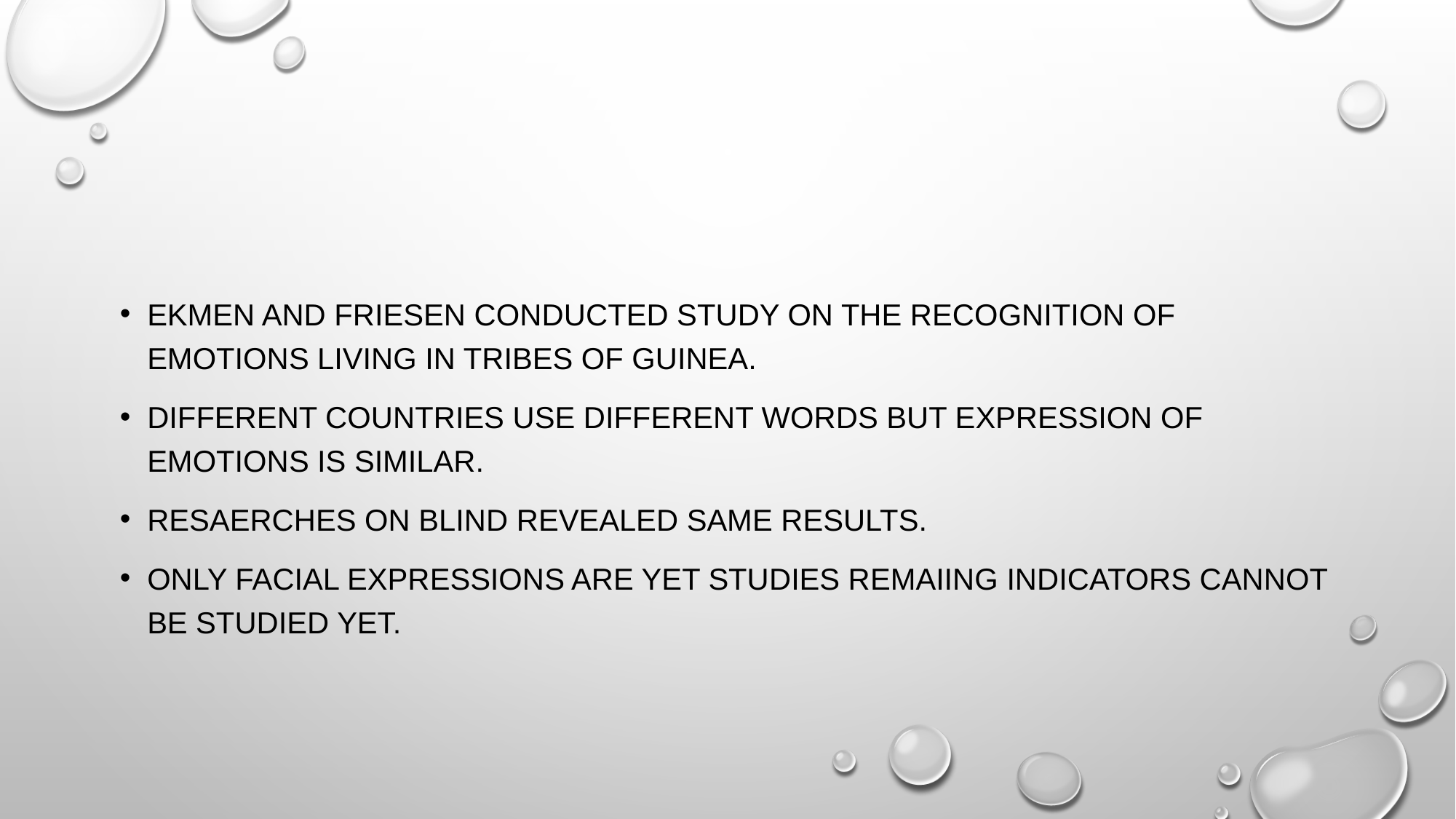

#
Ekmen and Friesen conducted study on the recognition of emotions living in tribes of guinea.
Different countries use different words but expression of emotions is similar.
Resaerches on blind revealed same results.
Only facial expressions are yet studies remaiing indicators cannot be studied yet.